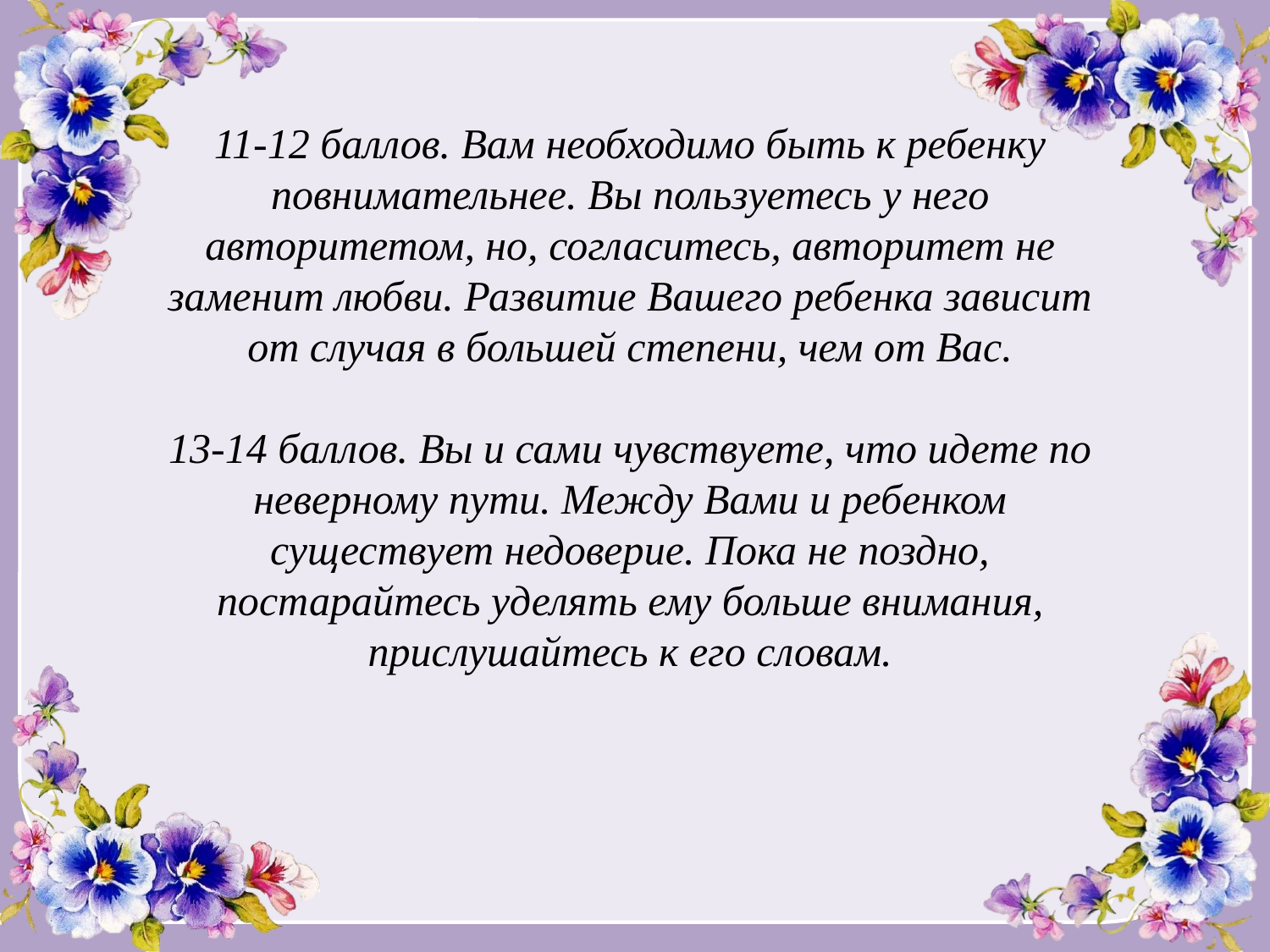

# 11-12 баллов. Вам необходимо быть к ребенку повнимательнее. Вы пользуетесь у него авторитетом, но, согласитесь, авторитет не заменит любви. Развитие Вашего ребенка зависит от случая в большей степени, чем от Вас. 13-14 баллов. Вы и сами чувствуете, что идете по неверному пути. Между Вами и ребенком существует недоверие. Пока не поздно, постарайтесь уделять ему больше внимания, прислушайтесь к его словам.